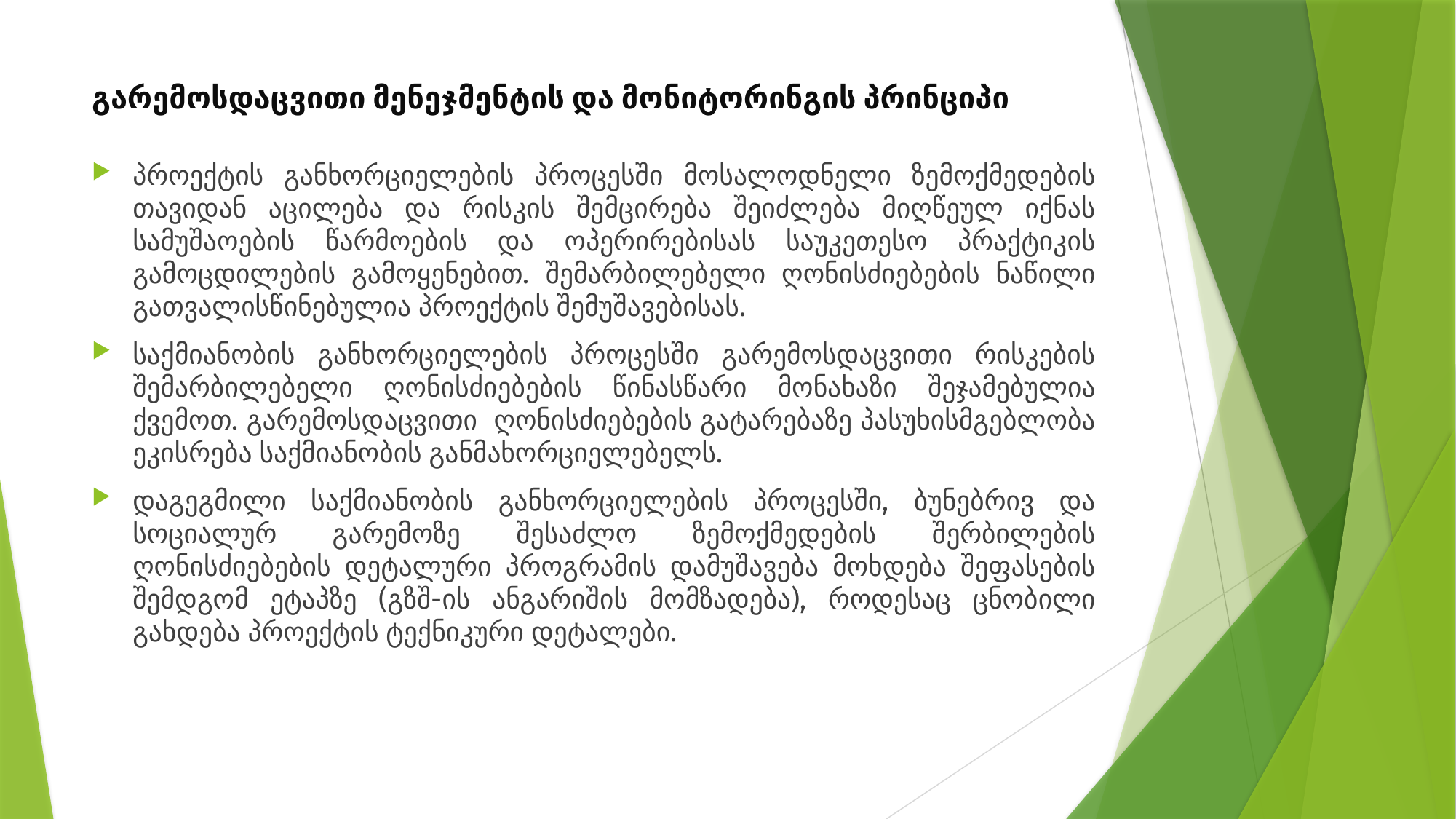

# გარემოსდაცვითი მენეჯმენტის და მონიტორინგის პრინციპი
პროექტის განხორციელების პროცესში მოსალოდნელი ზემოქმედების თავიდან აცილება და რისკის შემცირება შეიძლება მიღწეულ იქნას სამუშაოების წარმოების და ოპერირებისას საუკეთესო პრაქტიკის გამოცდილების გამოყენებით. შემარბილებელი ღონისძიებების ნაწილი გათვალისწინებულია პროექტის შემუშავებისას.
საქმიანობის განხორციელების პროცესში გარემოსდაცვითი რისკების შემარბილებელი ღონისძიებების წინასწარი მონახაზი შეჯამებულია ქვემოთ. გარემოსდაცვითი  ღონისძიებების გატარებაზე პასუხისმგებლობა ეკისრება საქმიანობის განმახორციელებელს.
დაგეგმილი საქმიანობის განხორციელების პროცესში, ბუნებრივ და სოციალურ გარემოზე შესაძლო ზემოქმედების შერბილების ღონისძიებების დეტალური პროგრამის დამუშავება მოხდება შეფასების შემდგომ ეტაპზე (გზშ-ის ანგარიშის მომზადება), როდესაც ცნობილი გახდება პროექტის ტექნიკური დეტალები.